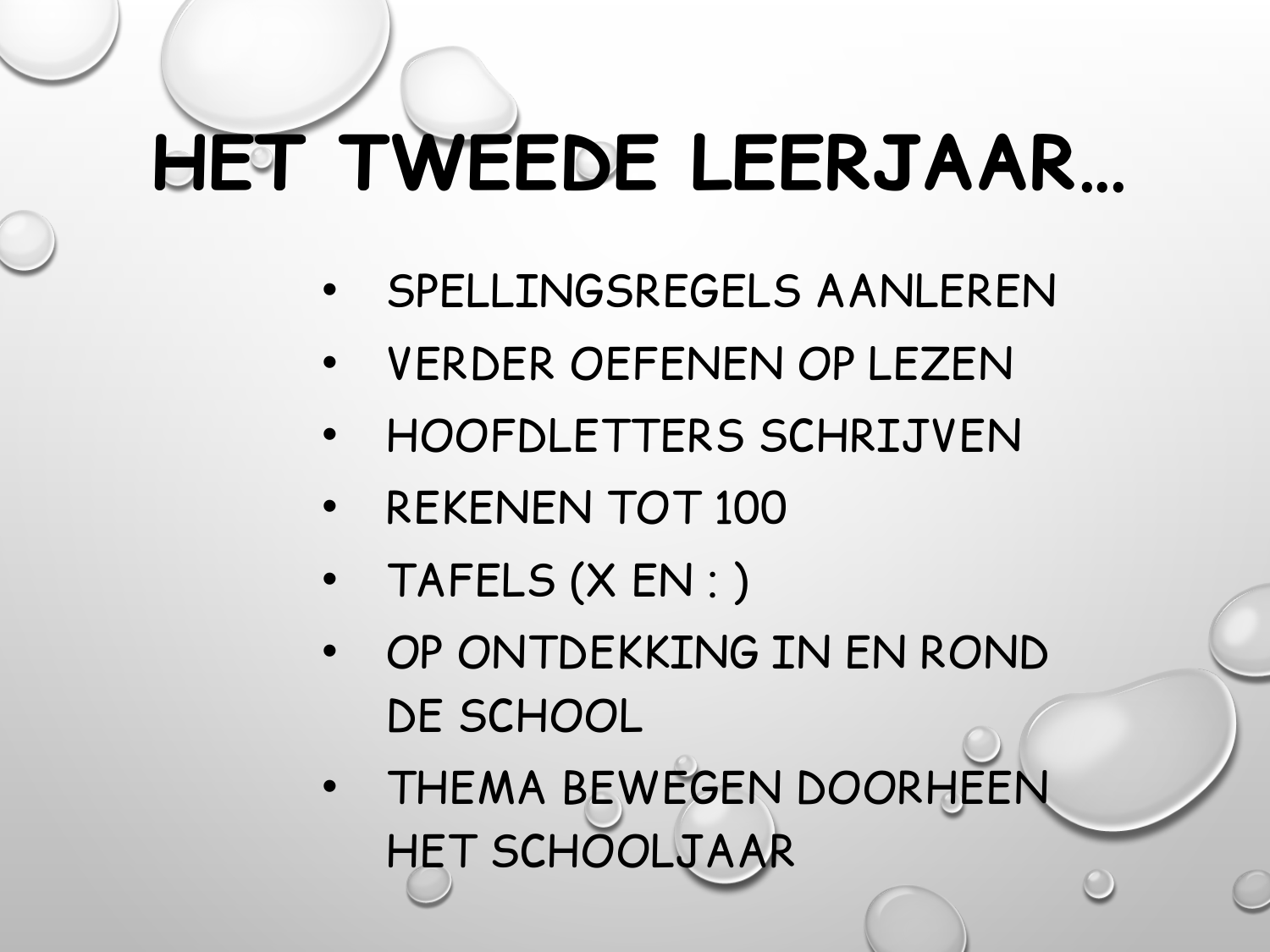

# Het TWEEDe leerjaar…
Spellingsregels aanleren
Verder oefenen op lezen
Hoofdletters schrijven
Rekenen tot 100
Tafels (x en : )
Op ontdekking in en rond de school
Thema Bewegen doorheen het schooljaar